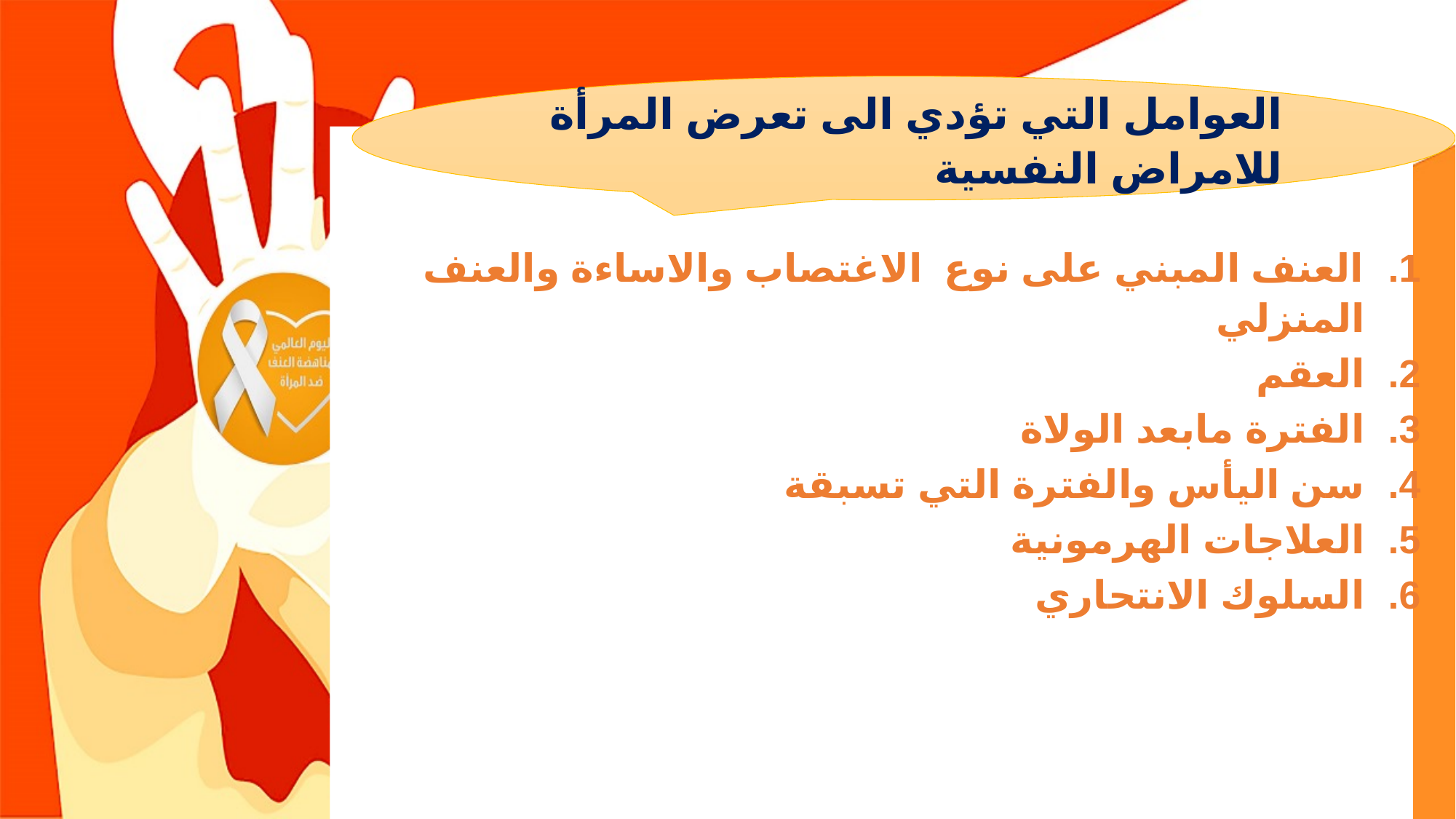

العوامل التي تؤدي الى تعرض المرأة للامراض النفسية

العنف المبني على نوع  الاغتصاب والاساءة والعنف المنزلي
العقم
الفترة مابعد الولاة
سن اليأس والفترة التي تسبقة
العلاجات الهرمونية
السلوك الانتحاري